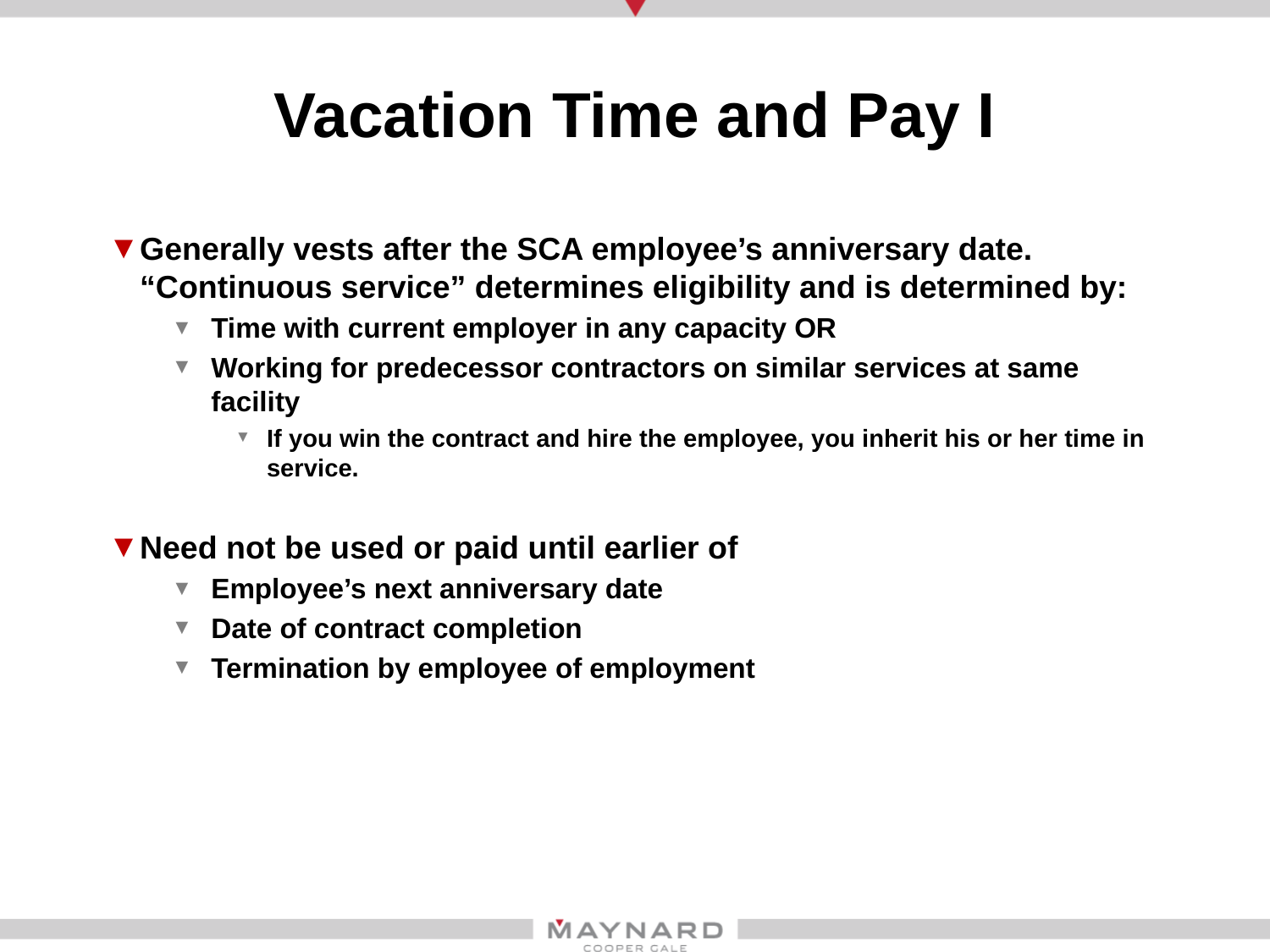

# Vacation Time and Pay I
Generally vests after the SCA employee’s anniversary date.  “Continuous service” determines eligibility and is determined by:
Time with current employer in any capacity OR
Working for predecessor contractors on similar services at same facility
If you win the contract and hire the employee, you inherit his or her time in service.

Need not be used or paid until earlier of
Employee’s next anniversary date
Date of contract completion
Termination by employee of employment